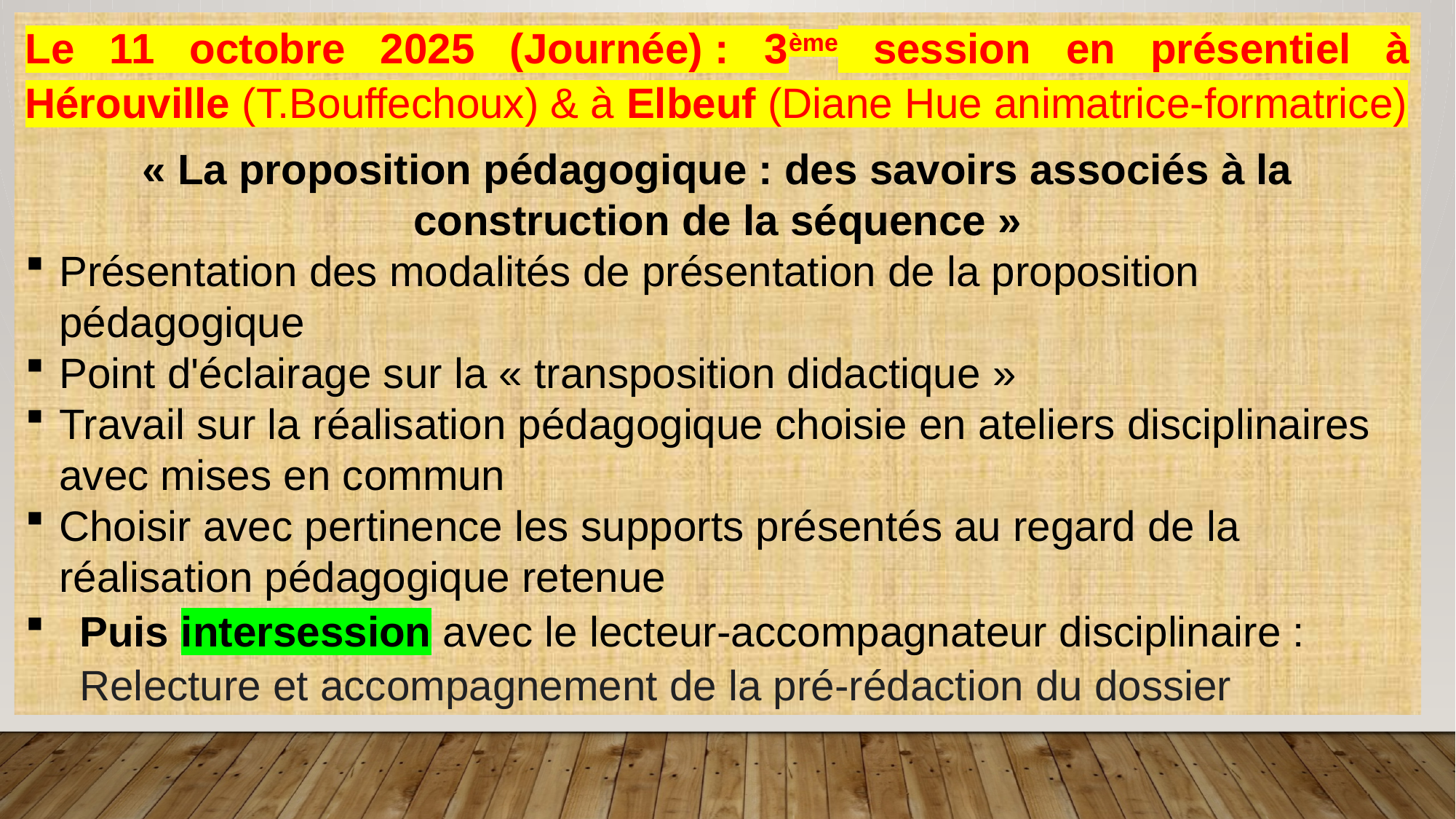

Le 11 octobre 2025 (Journée) : 3ème session en présentiel à Hérouville (T.Bouffechoux) & à Elbeuf (Diane Hue animatrice-formatrice)
« La proposition pédagogique : des savoirs associés à la construction de la séquence »
Présentation des modalités de présentation de la proposition pédagogique
Point d'éclairage sur la « transposition didactique »
Travail sur la réalisation pédagogique choisie en ateliers disciplinaires avec mises en commun
Choisir avec pertinence les supports présentés au regard de la réalisation pédagogique retenue
Puis intersession avec le lecteur-accompagnateur disciplinaire : Relecture et accompagnement de la pré-rédaction du dossier